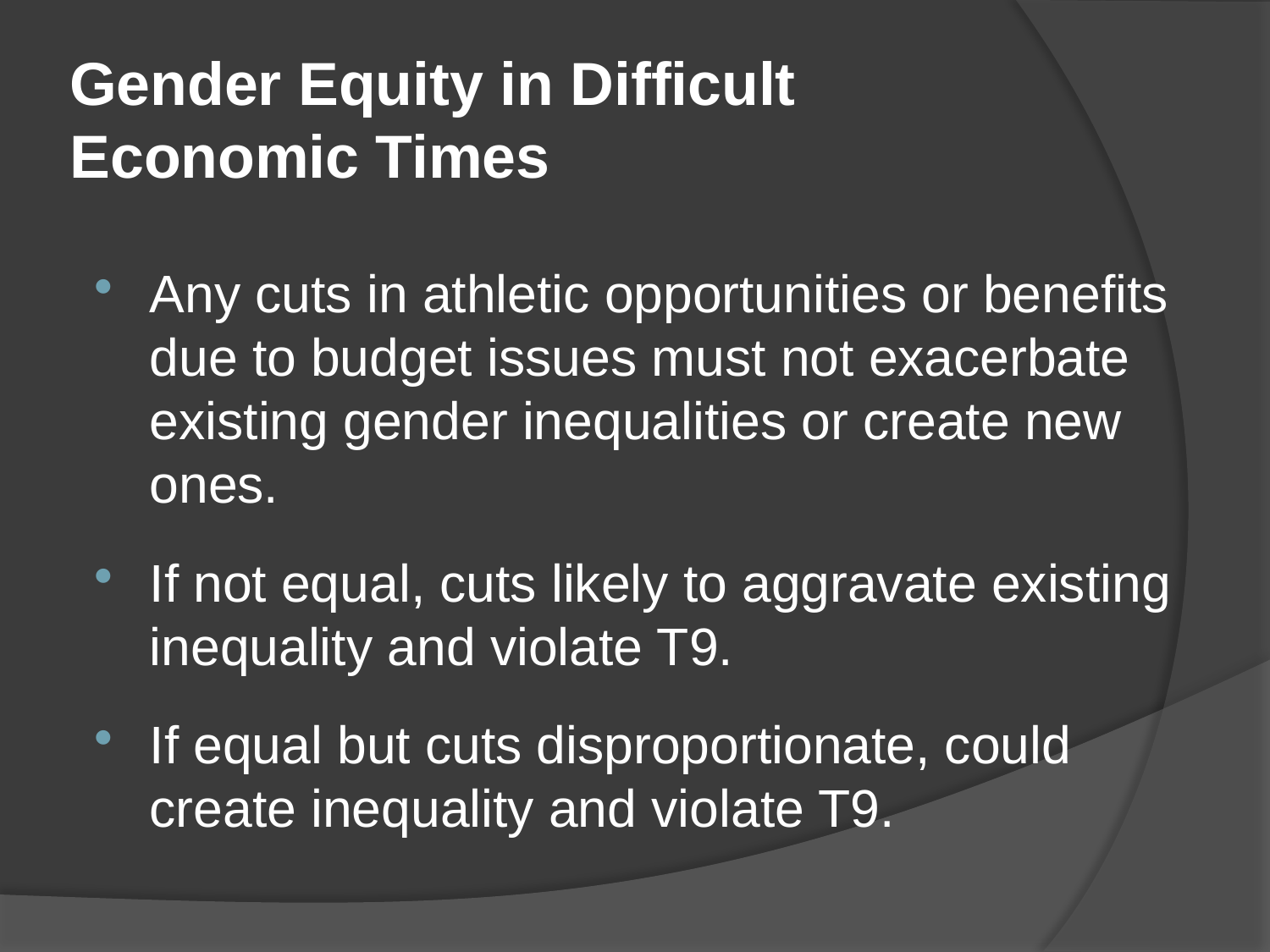

# Gender Equity in Difficult Economic Times
Any cuts in athletic opportunities or benefits due to budget issues must not exacerbate existing gender inequalities or create new ones.

If not equal, cuts likely to aggravate existing inequality and violate T9.

If equal but cuts disproportionate, could create inequality and violate T9.